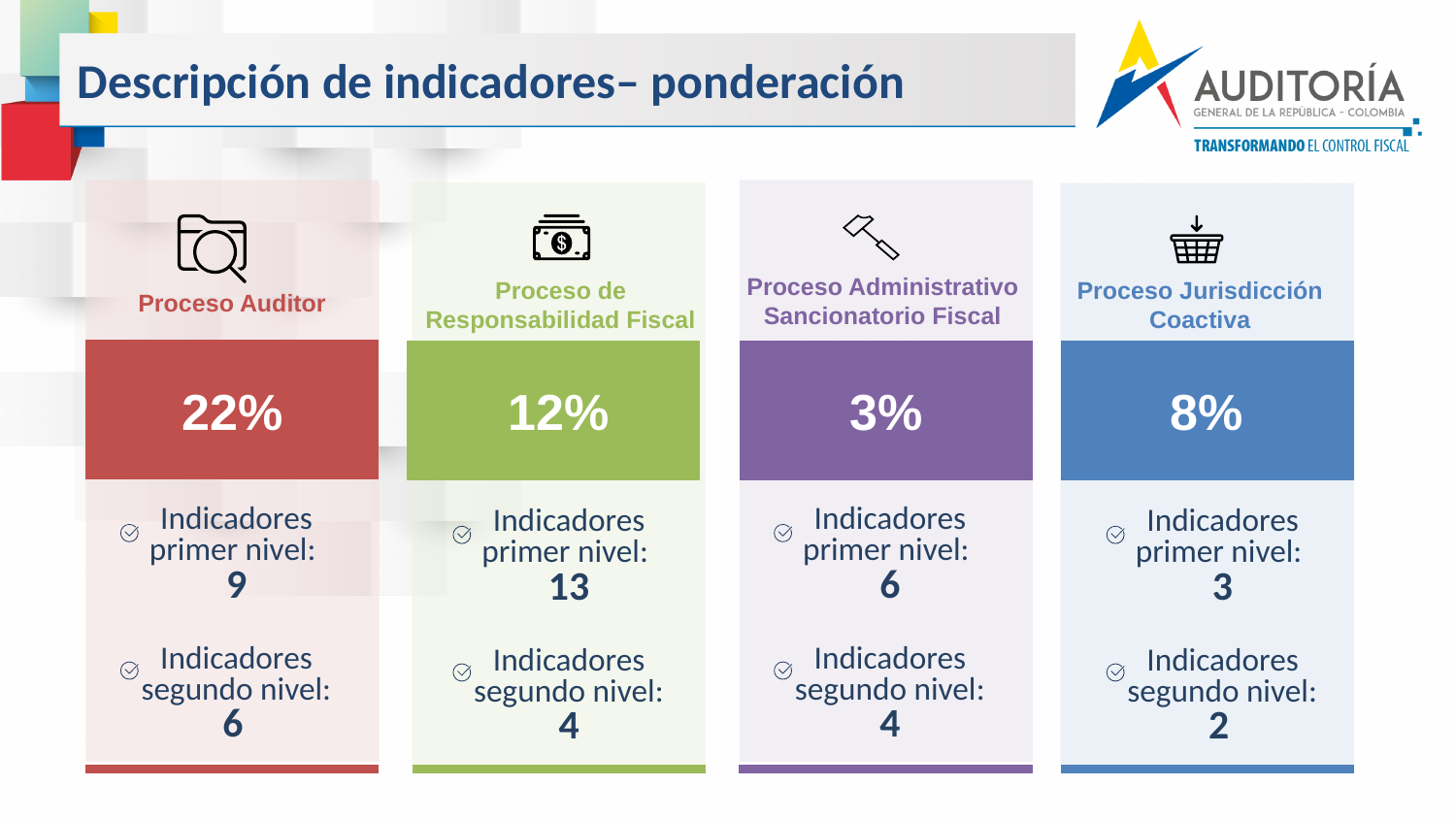

Descripción de indicadores– ponderación

Proceso Administrativo Sancionatorio Fiscal
Proceso de Responsabilidad Fiscal
Proceso Jurisdicción Coactiva
Proceso Auditor

22%
12%
3%
8%
Indicadores primer nivel:
9
Indicadores primer nivel:
6
Indicadores primer nivel:
13
Indicadores primer nivel:
3

Indicadores segundo nivel:
6
Indicadores segundo nivel:
4
Indicadores segundo nivel:
4
Indicadores segundo nivel:
2